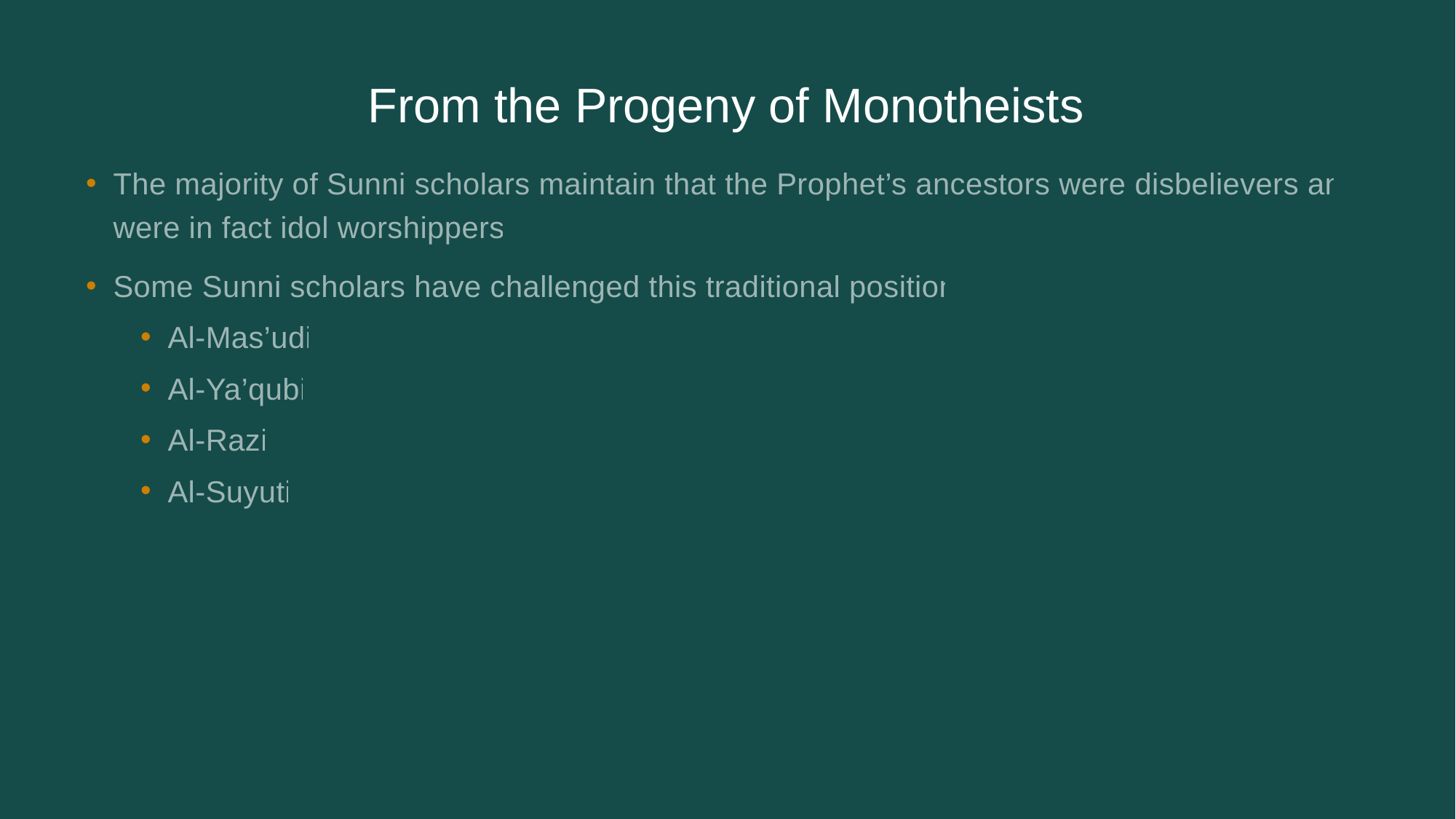

# From the Progeny of Monotheists
The majority of Sunni scholars maintain that the Prophet’s ancestors were disbelievers and were in fact idol worshippers.
Some Sunni scholars have challenged this traditional position:
Al-Mas’udi
Al-Ya’qubi
Al-Razi
Al-Suyuti